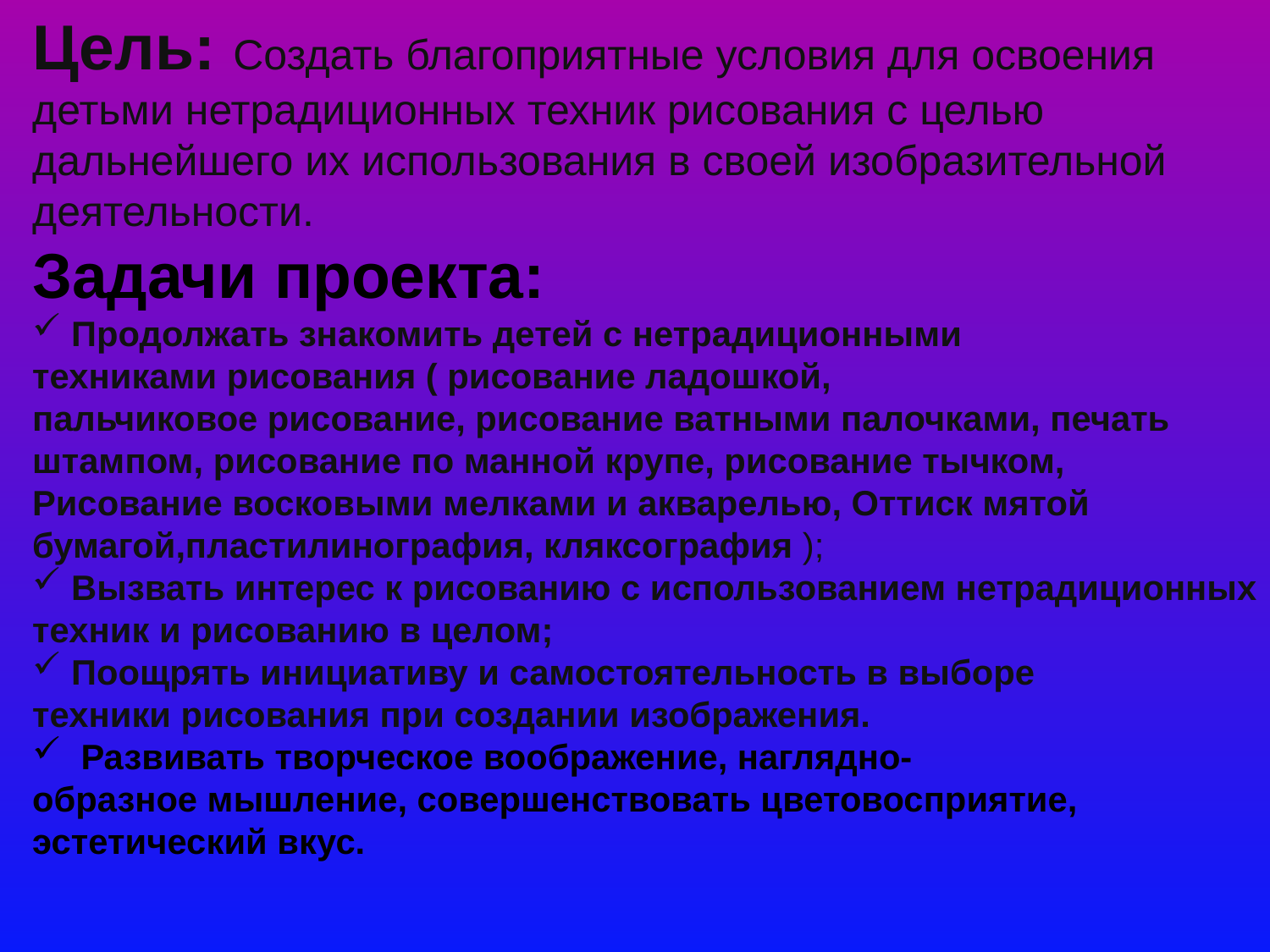

Цель:  Создать благоприятные условия для освоения детьми нетрадиционных техник рисования с целью дальнейшего их использования в своей изобразительной деятельности.
Задачи проекта:
 Продолжать знакомить детей с нетрадиционными техниками рисования ( рисование ладошкой, пальчиковое рисование, рисование ватными палочками, печать штампом, рисование по манной крупе, рисование тычком, Рисование восковыми мелками и акварелью, Оттиск мятой бумагой,пластилинография, кляксография );
 Вызвать интерес к рисованию с использованием нетрадиционных техник и рисованию в целом;
 Поощрять инициативу и самостоятельность в выборе техники рисования при создании изображения.
  Развивать творческое воображение, наглядно-образное мышление, совершенствовать цветовосприятие, эстетический вкус.